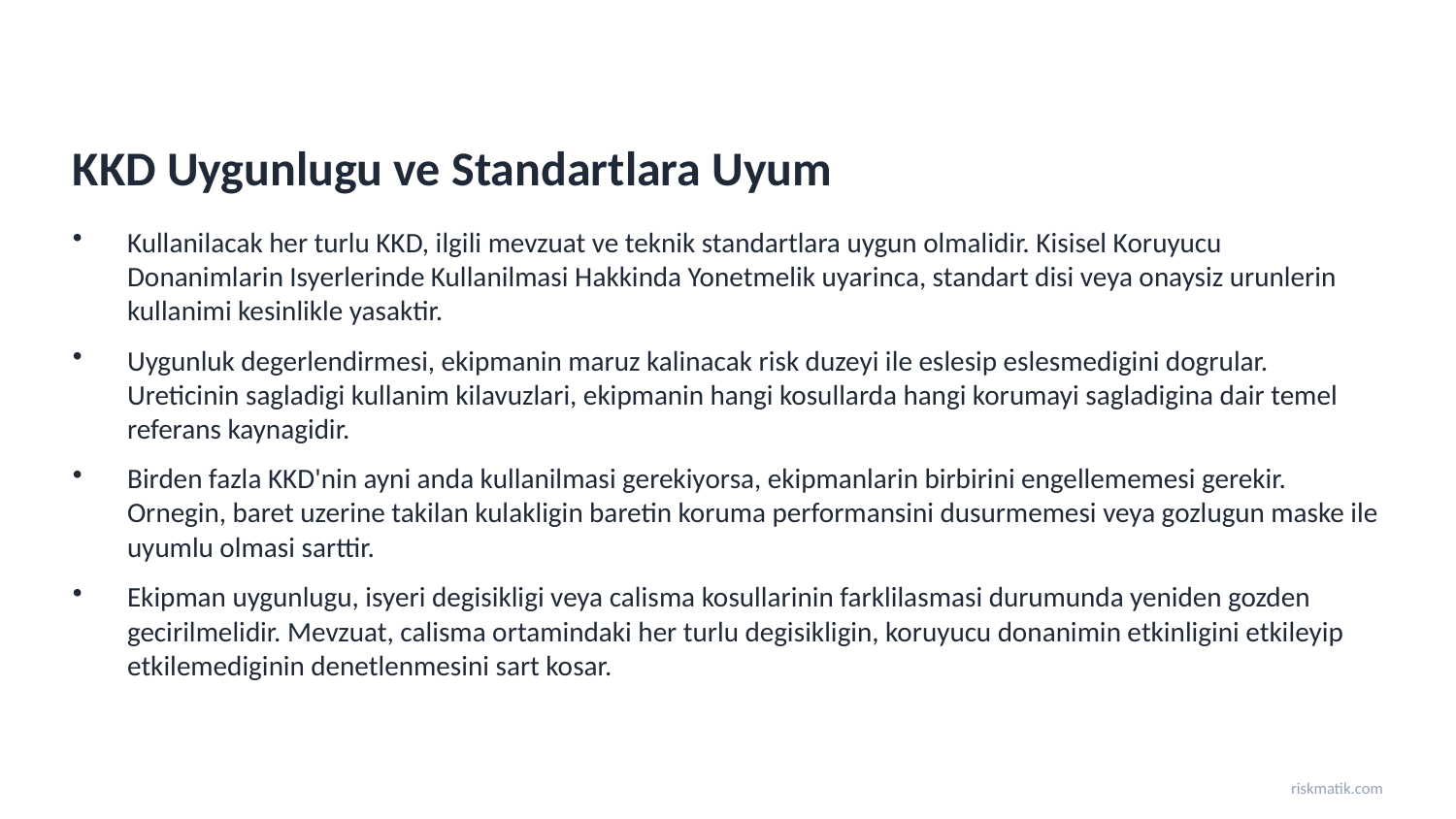

KKD Uygunlugu ve Standartlara Uyum
Kullanilacak her turlu KKD, ilgili mevzuat ve teknik standartlara uygun olmalidir. Kisisel Koruyucu Donanimlarin Isyerlerinde Kullanilmasi Hakkinda Yonetmelik uyarinca, standart disi veya onaysiz urunlerin kullanimi kesinlikle yasaktir.
Uygunluk degerlendirmesi, ekipmanin maruz kalinacak risk duzeyi ile eslesip eslesmedigini dogrular. Ureticinin sagladigi kullanim kilavuzlari, ekipmanin hangi kosullarda hangi korumayi sagladigina dair temel referans kaynagidir.
Birden fazla KKD'nin ayni anda kullanilmasi gerekiyorsa, ekipmanlarin birbirini engellememesi gerekir. Ornegin, baret uzerine takilan kulakligin baretin koruma performansini dusurmemesi veya gozlugun maske ile uyumlu olmasi sarttir.
Ekipman uygunlugu, isyeri degisikligi veya calisma kosullarinin farklilasmasi durumunda yeniden gozden gecirilmelidir. Mevzuat, calisma ortamindaki her turlu degisikligin, koruyucu donanimin etkinligini etkileyip etkilemediginin denetlenmesini sart kosar.
riskmatik.com